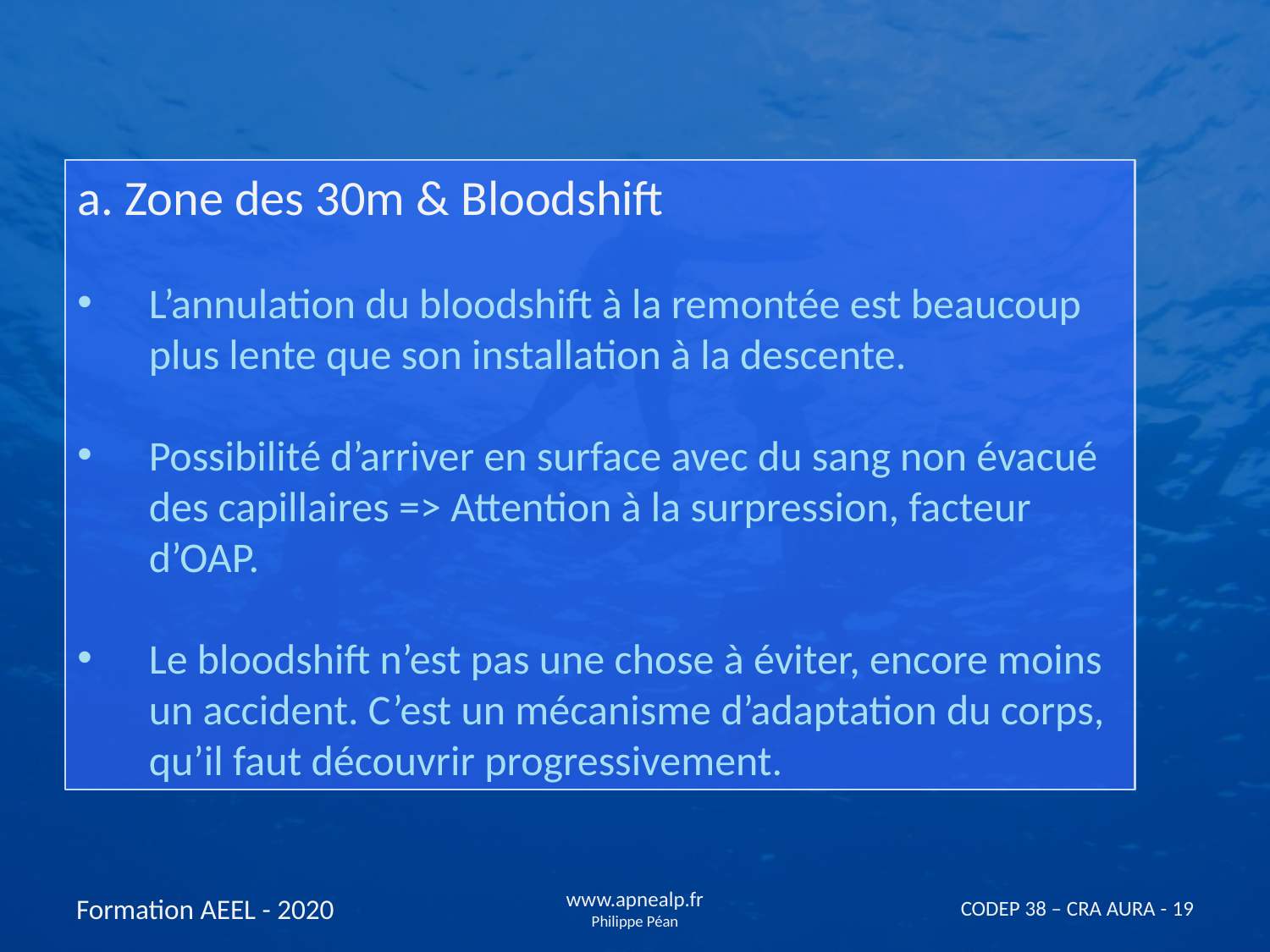

a. Zone des 30m & Bloodshift

L’annulation du bloodshift à la remontée est beaucoup plus lente que son installation à la descente.

Possibilité d’arriver en surface avec du sang non évacué des capillaires => Attention à la surpression, facteur d’OAP.

Le bloodshift n’est pas une chose à éviter, encore moins un accident. C’est un mécanisme d’adaptation du corps, qu’il faut découvrir progressivement.
Formation AEEL - 2020
www.apnealp.fr
Philippe Péan
CODEP 38 – CRA AURA - 19